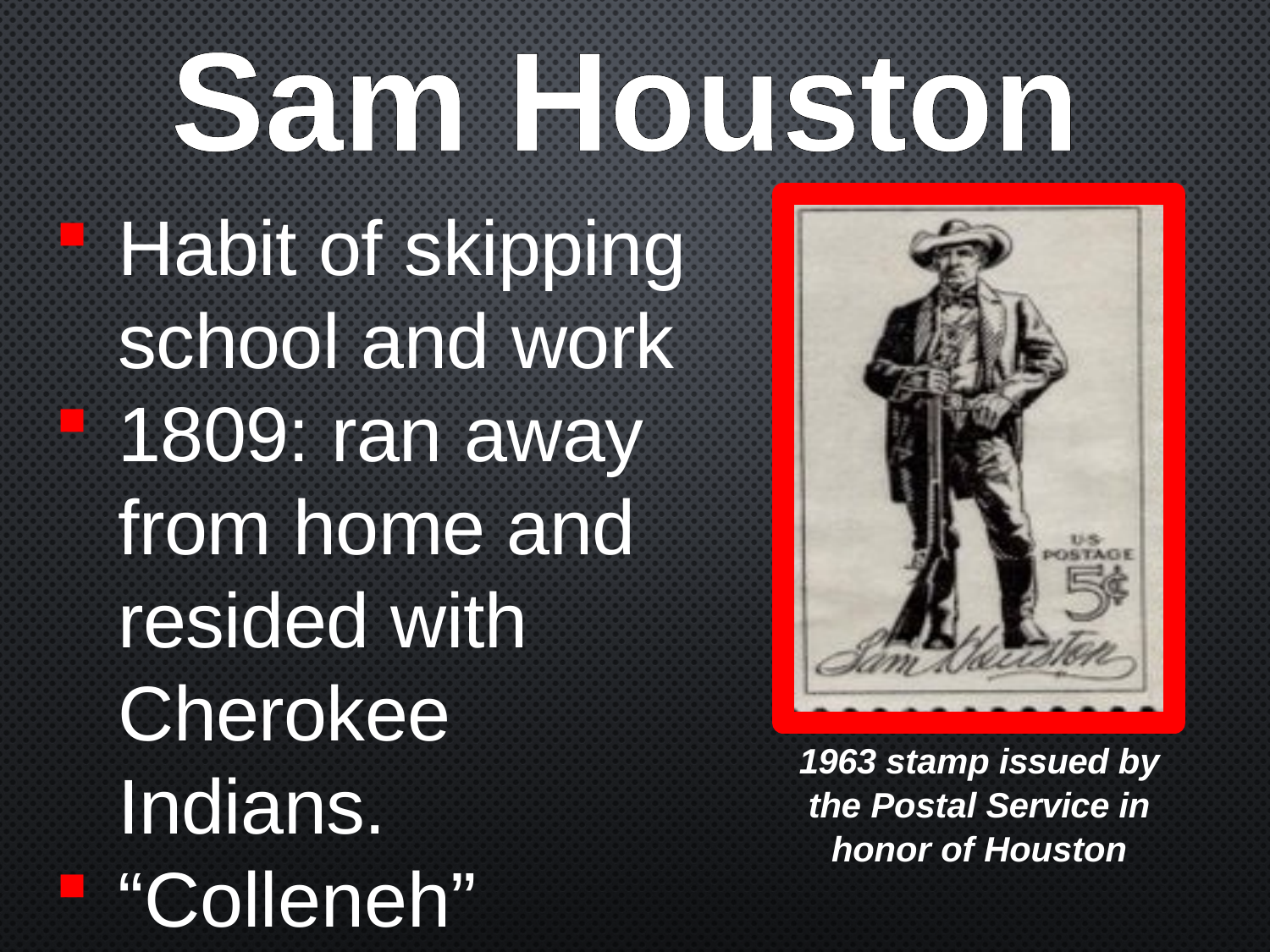

# Sam Houston
Habit of skipping  school and work
1809: ran away  from home and  resided with  Cherokee Indians.
“Colleneh”

1963 stamp issued by
the Postal Service in
honor of Houston